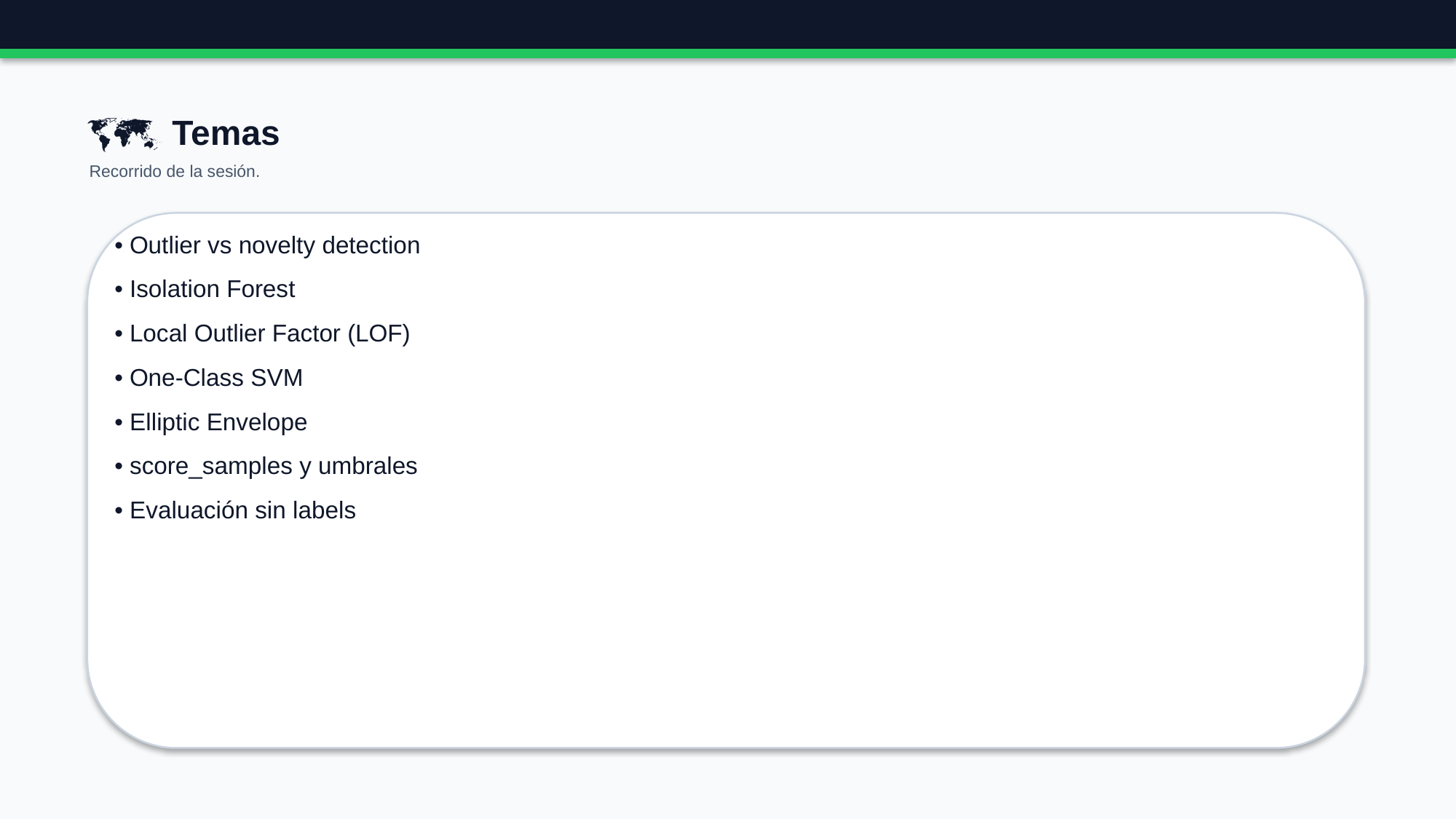

🗺️ Temas
Recorrido de la sesión.

• Outlier vs novelty detection
• Isolation Forest
• Local Outlier Factor (LOF)
• One-Class SVM
• Elliptic Envelope
• score_samples y umbrales
• Evaluación sin labels